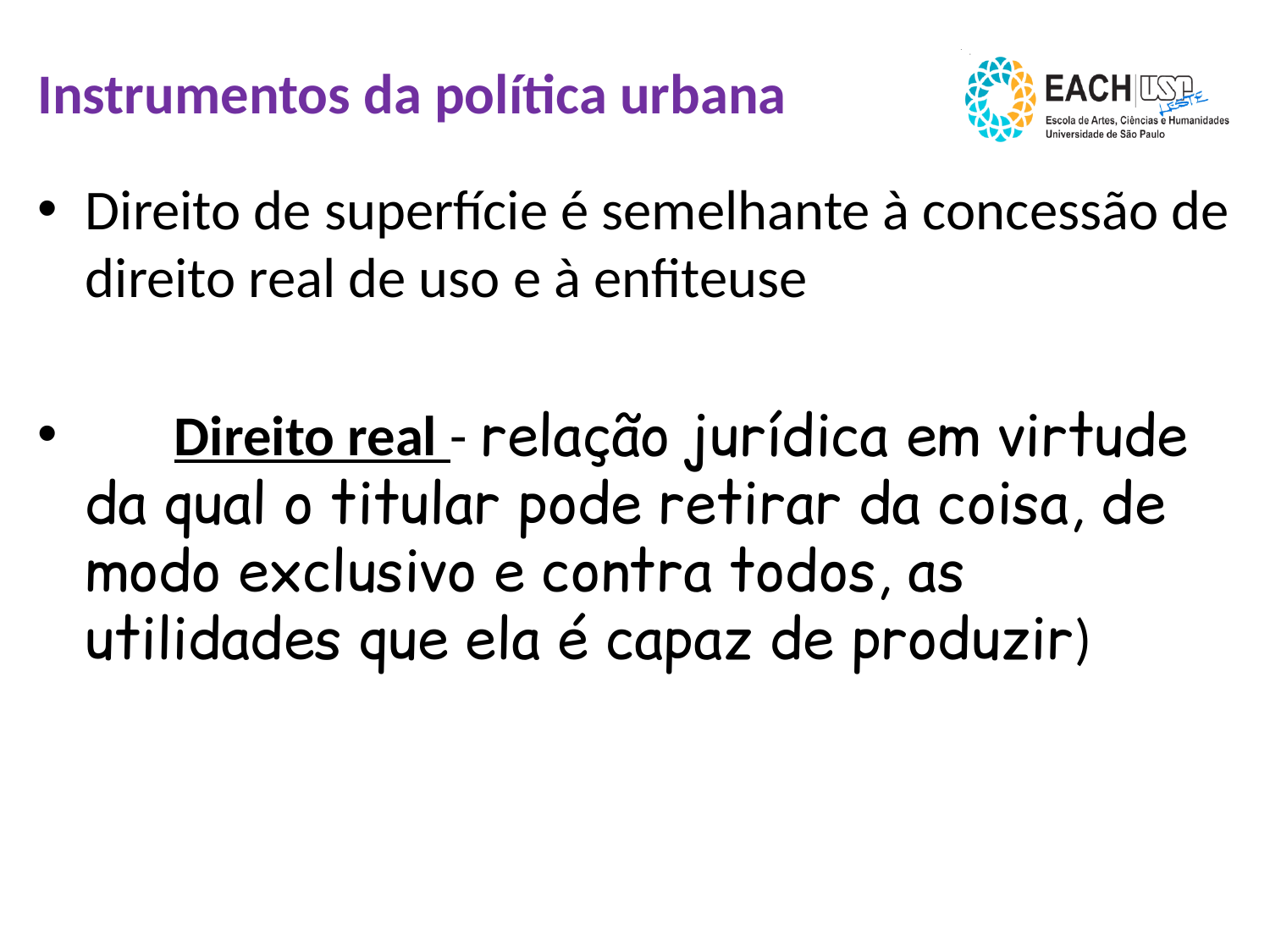

# Instrumentos da política urbana
Direito de superfície é semelhante à concessão de direito real de uso e à enfiteuse

       Direito real - relação jurídica em virtude da qual o titular pode retirar da coisa, de modo exclusivo e contra todos, as utilidades que ela é capaz de produzir)